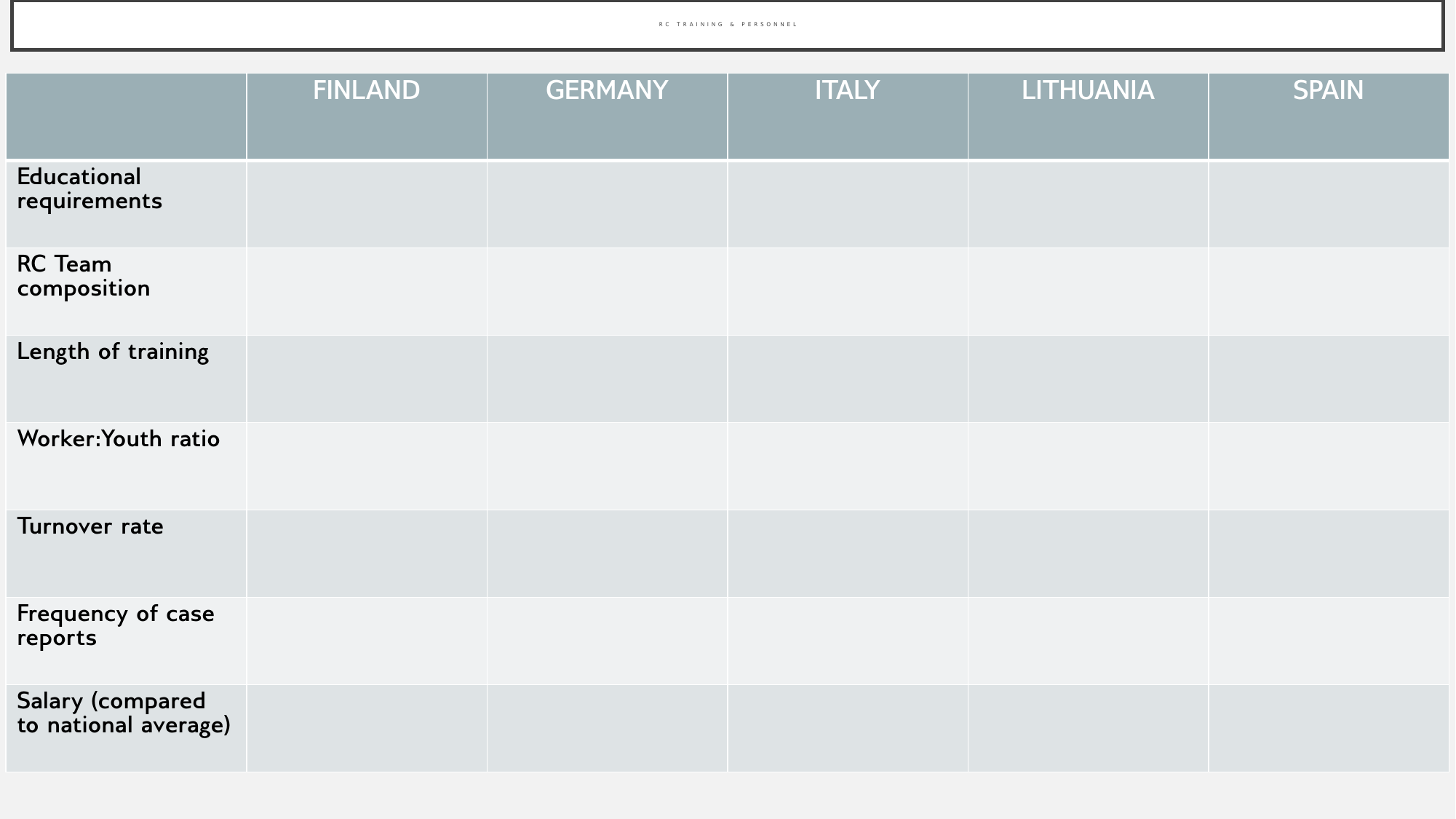

# RC Training & Personnel
|  | FINLAND | GERMANY | ITALY | LITHUANIA | SPAIN |
| --- | --- | --- | --- | --- | --- |
| Educational requirements |  |  |  |  |  |
| RC Team composition |  |  |  |  |  |
| Length of training |  |  |  |  |  |
| Worker:Youth ratio |  |  |  |  |  |
| Turnover rate |  |  |  |  |  |
| Frequency of case reports |  |  |  |  |  |
| Salary (compared to national average) |  |  |  |  |  |